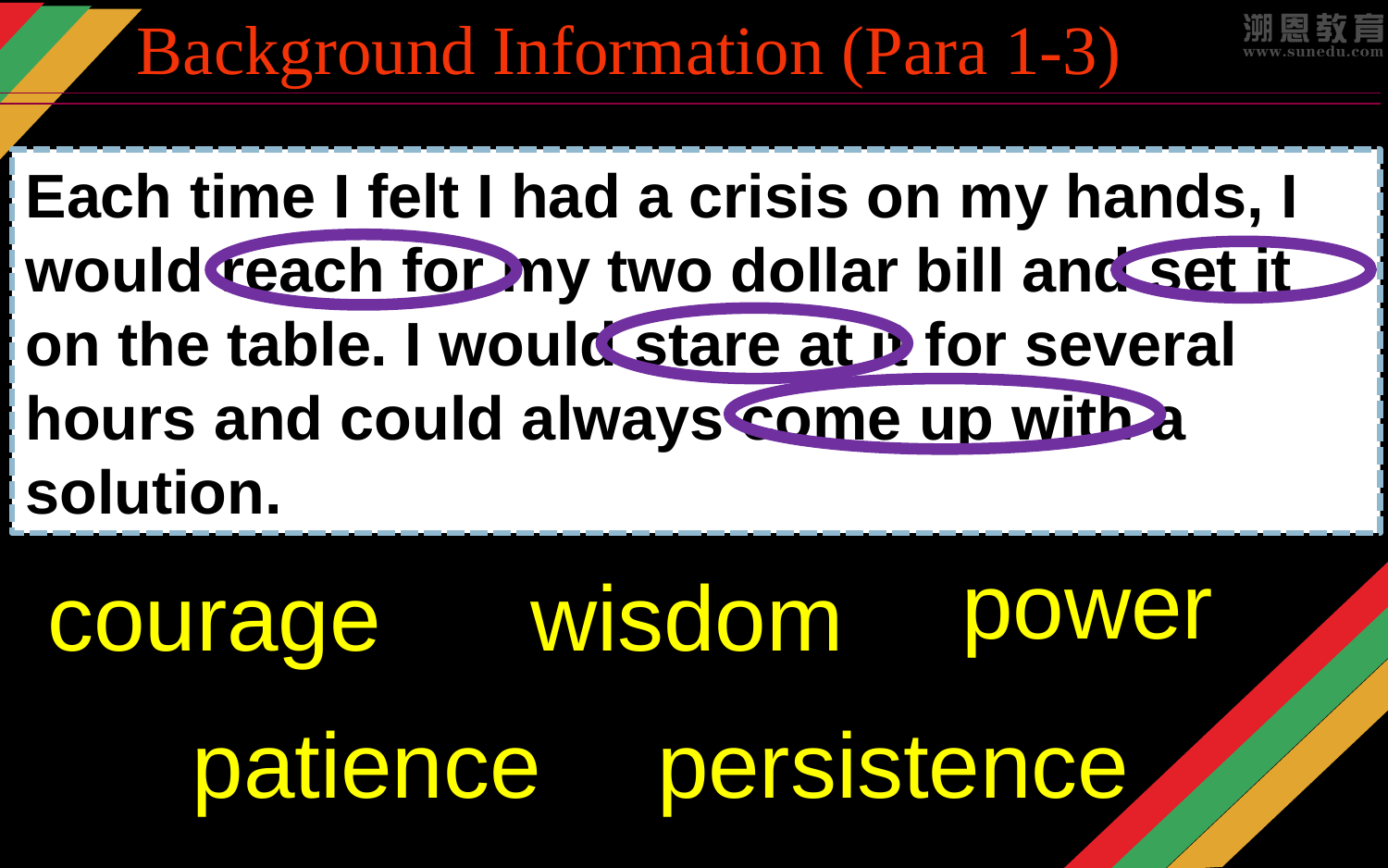

Background Information (Para 1-3)
Each time I felt I had a crisis on my hands, I would reach for my two dollar bill and set it on the table. I would stare at it for several hours and could always come up with a solution.

power
courage
wisdom
patience
persistence